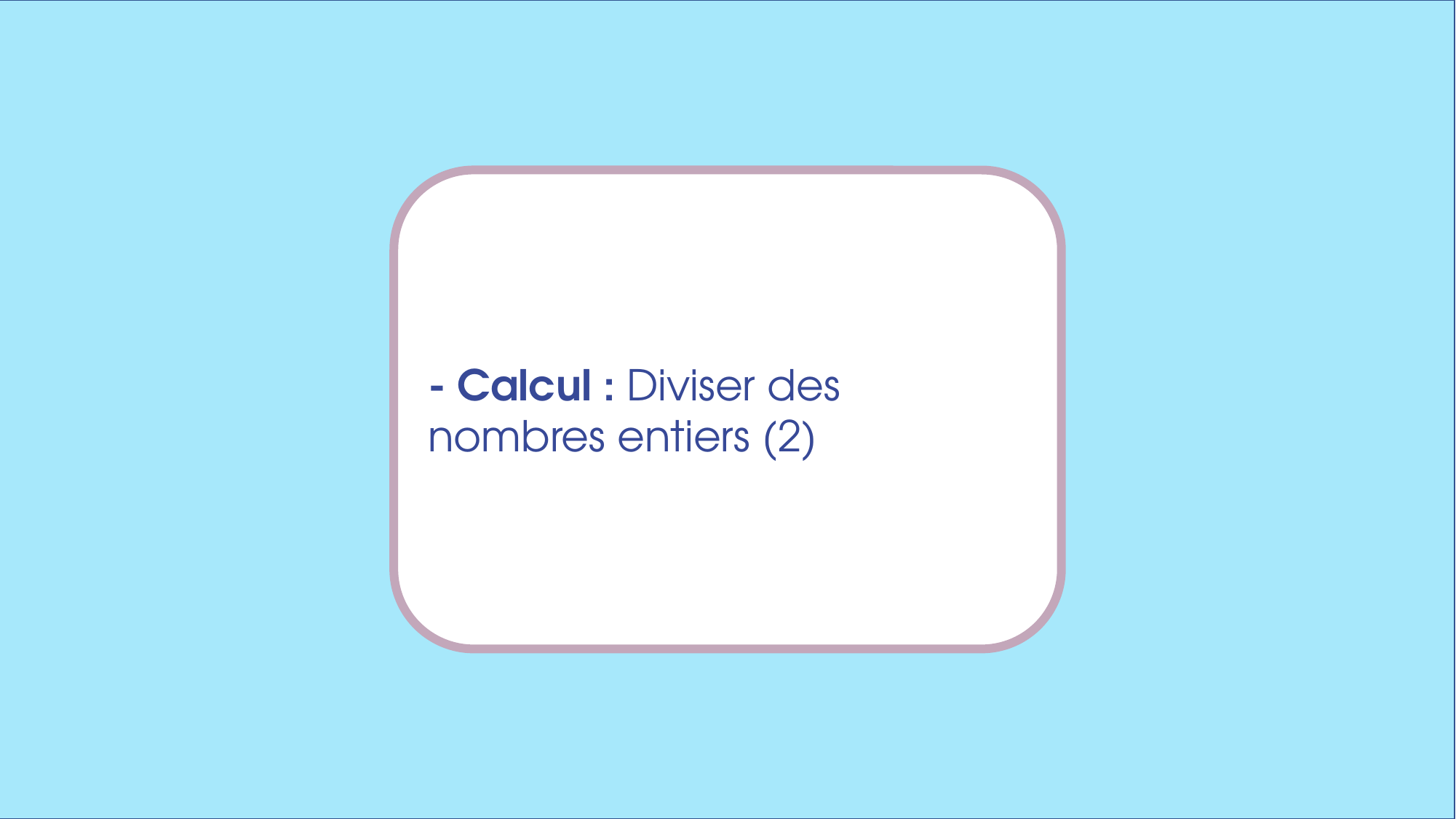

- Calcul : Diviser des nombres entiers (2)
www.maitresseherisson.com